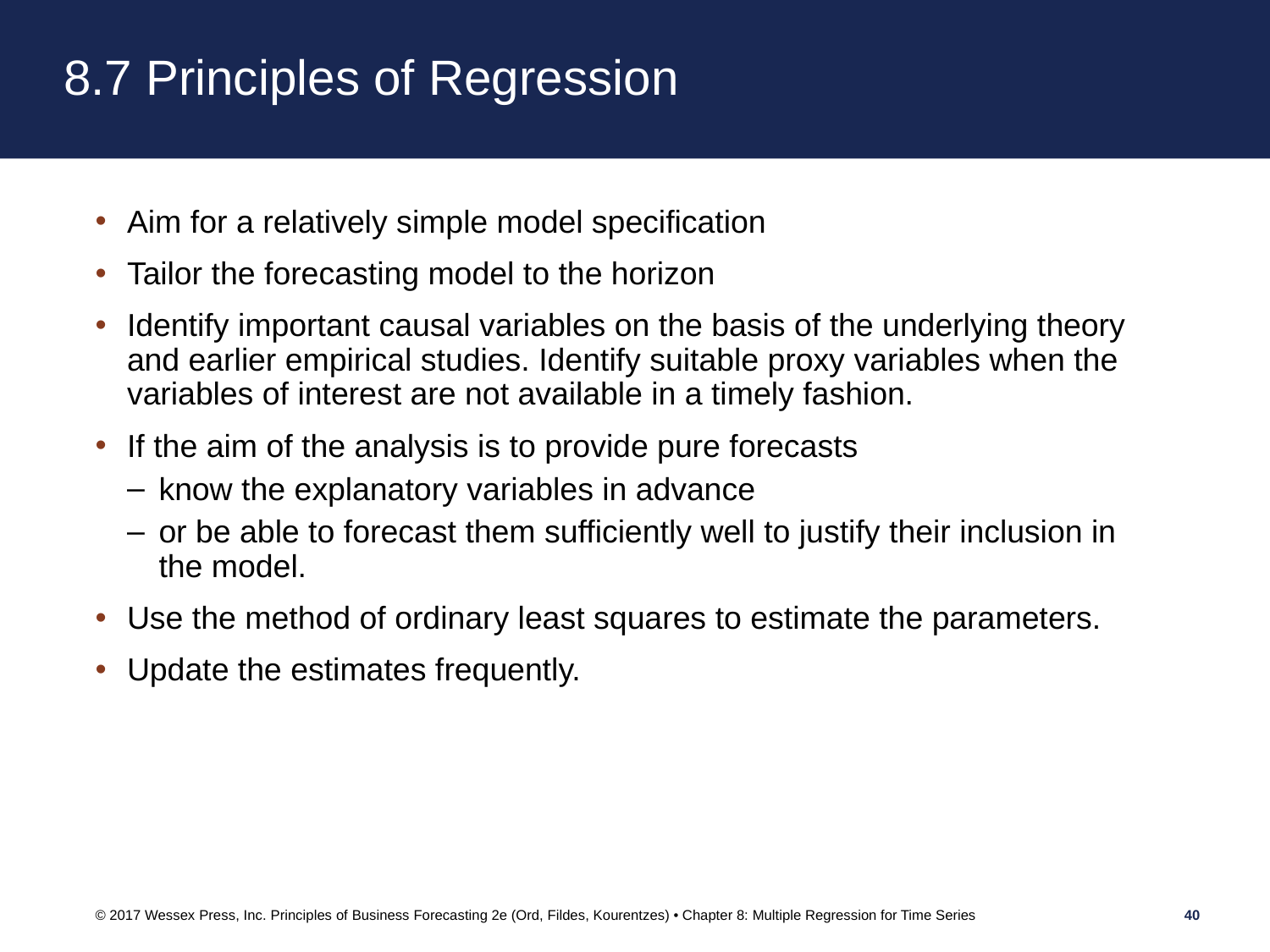

# 8.7 Principles of Regression
Aim for a relatively simple model specification
Tailor the forecasting model to the horizon
Identify important causal variables on the basis of the underlying theory and earlier empirical studies. Identify suitable proxy variables when the variables of interest are not available in a timely fashion.
If the aim of the analysis is to provide pure forecasts
know the explanatory variables in advance
or be able to forecast them sufficiently well to justify their inclusion in the model.
Use the method of ordinary least squares to estimate the parameters.
Update the estimates frequently.
© 2017 Wessex Press, Inc. Principles of Business Forecasting 2e (Ord, Fildes, Kourentzes) • Chapter 8: Multiple Regression for Time Series
40